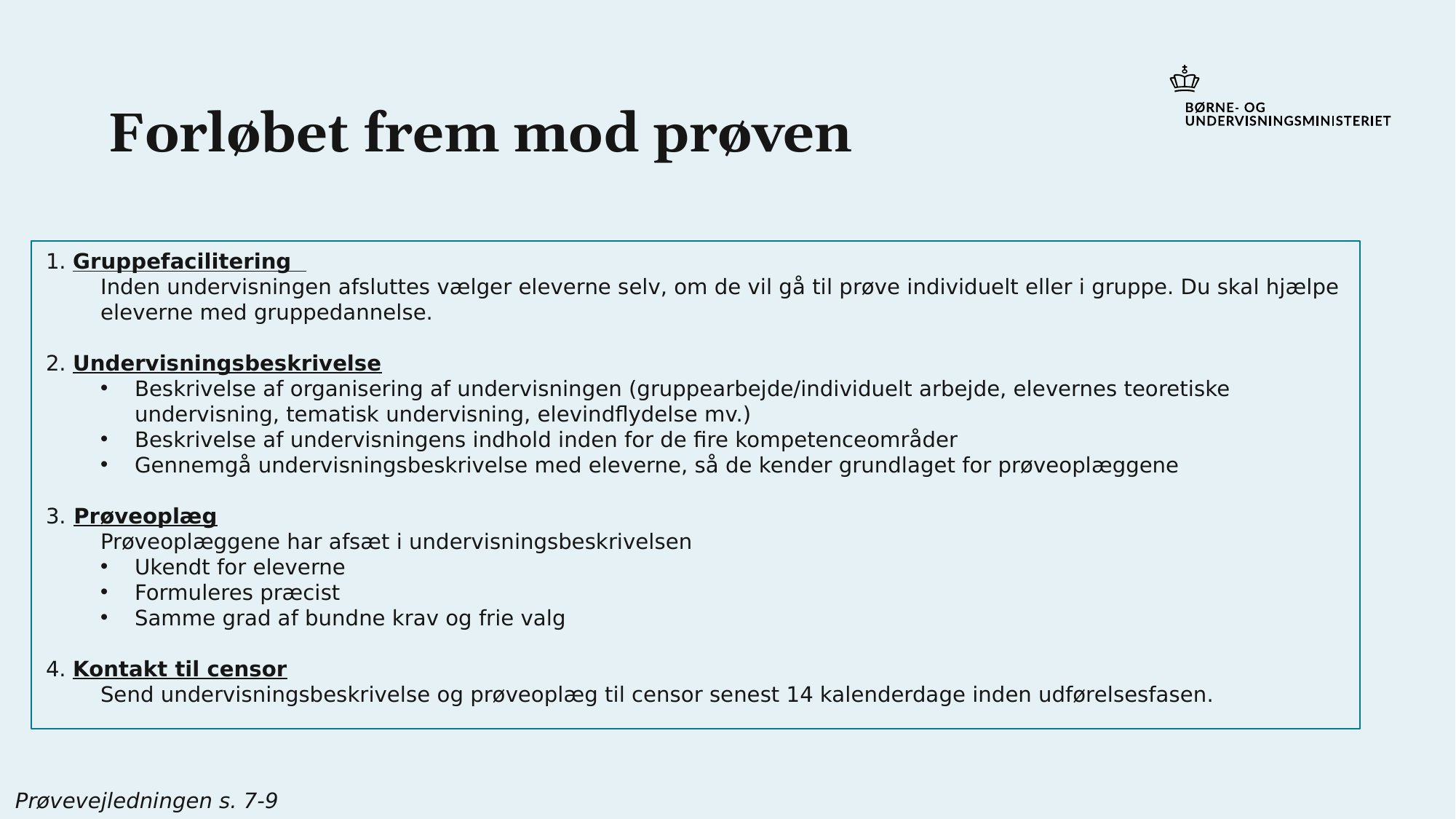

Forløbet frem mod prøven
1. Gruppefacilitering
Inden undervisningen afsluttes vælger eleverne selv, om de vil gå til prøve individuelt eller i gruppe. Du skal hjælpe eleverne med gruppedannelse.

2. Undervisningsbeskrivelse
Beskrivelse af organisering af undervisningen (gruppearbejde/individuelt arbejde, elevernes teoretiske undervisning, tematisk undervisning, elevindflydelse mv.)
Beskrivelse af undervisningens indhold inden for de fire kompetenceområder
Gennemgå undervisningsbeskrivelse med eleverne, så de kender grundlaget for prøveoplæggene

3. Prøveoplæg
Prøveoplæggene har afsæt i undervisningsbeskrivelsen
Ukendt for eleverne
Formuleres præcist
Samme grad af bundne krav og frie valg

4. Kontakt til censor
Send undervisningsbeskrivelse og prøveoplæg til censor senest 14 kalenderdage inden udførelsesfasen.

Prøvevejledningen s. 7-9